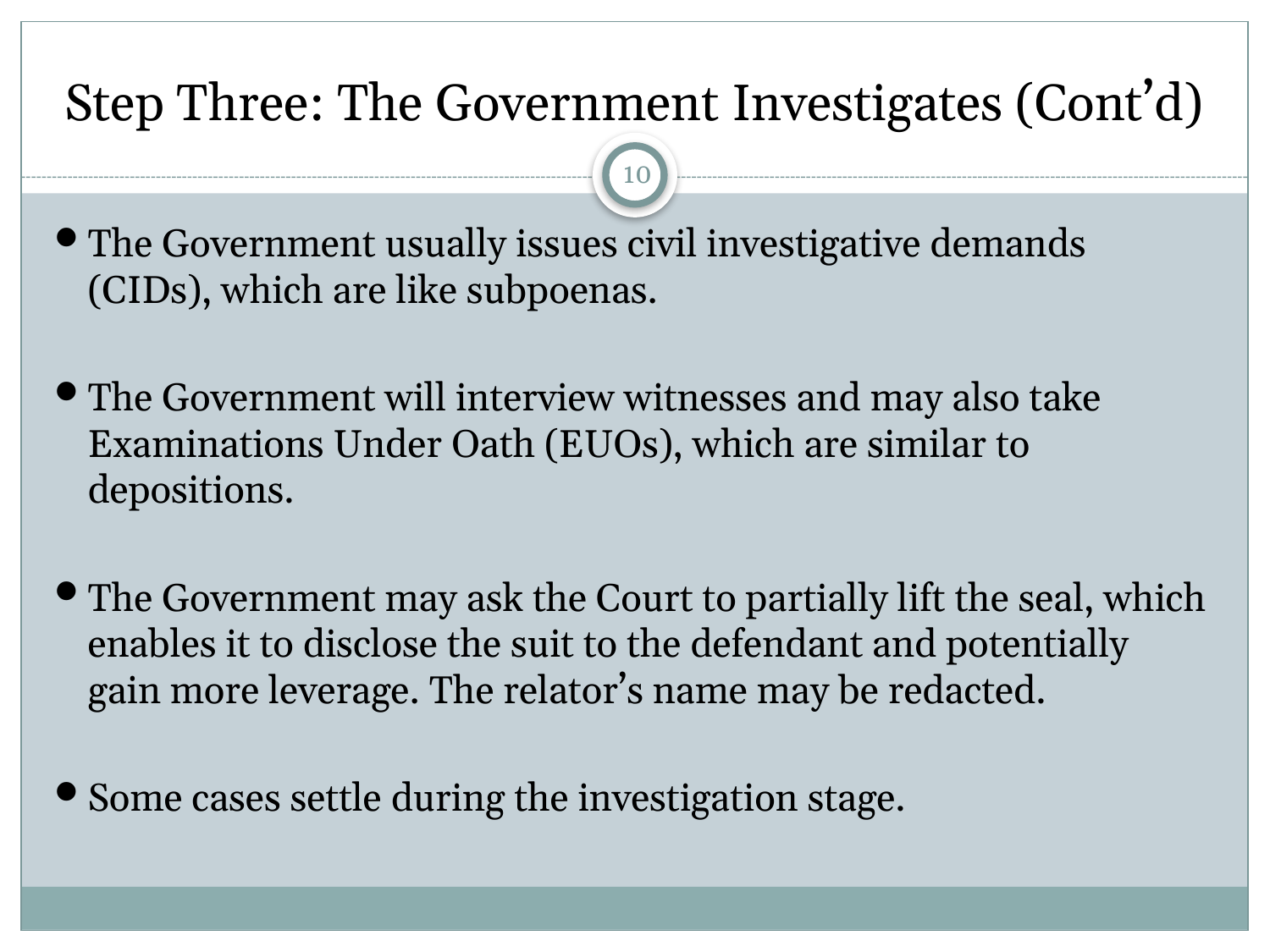

# Step Three: The Government Investigates (Cont’d)
10
The Government usually issues civil investigative demands (CIDs), which are like subpoenas.

The Government will interview witnesses and may also take Examinations Under Oath (EUOs), which are similar to depositions.

The Government may ask the Court to partially lift the seal, which enables it to disclose the suit to the defendant and potentially gain more leverage. The relator’s name may be redacted.

Some cases settle during the investigation stage.